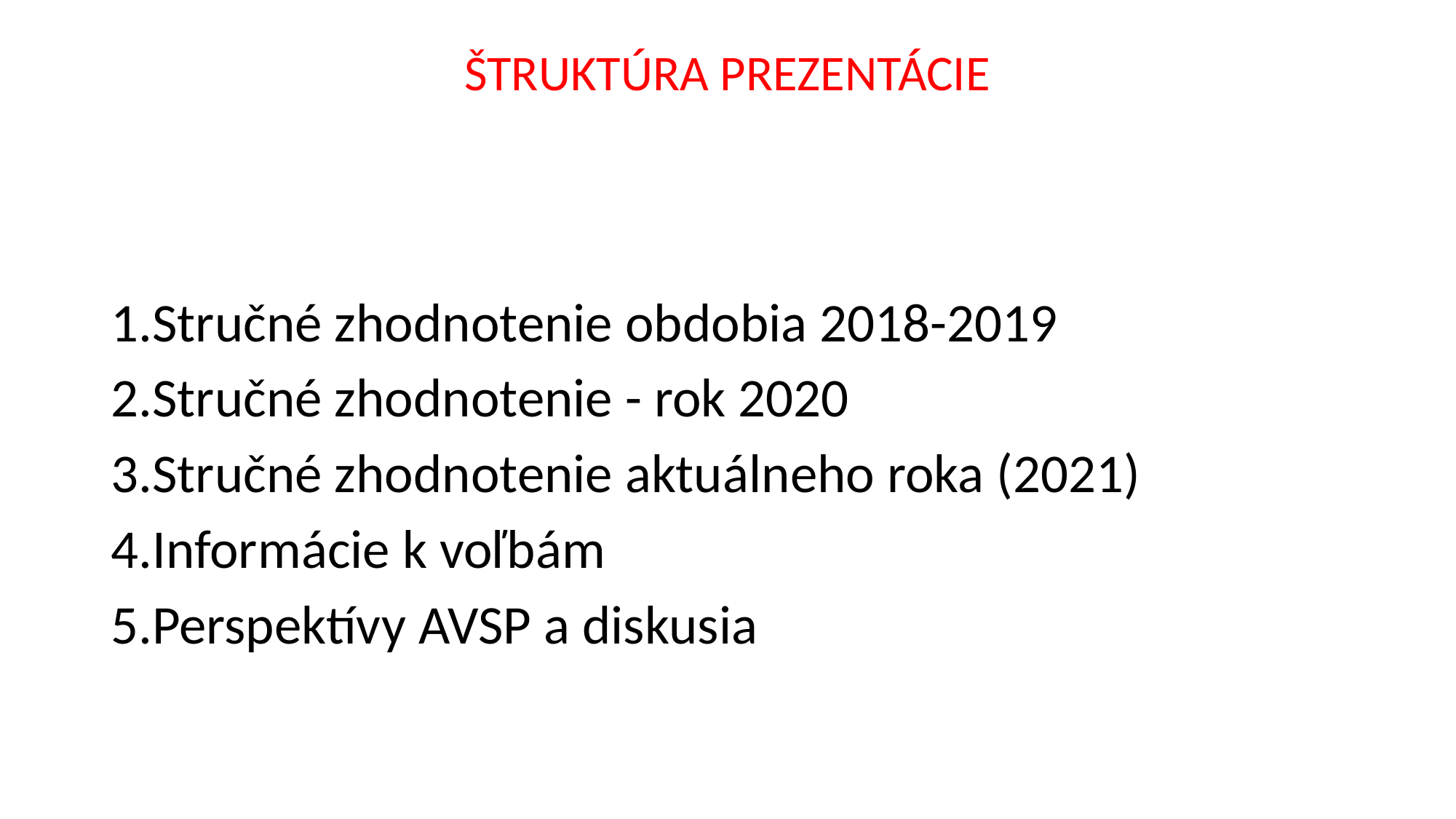

# ŠTRUKTÚRA PREZENTÁCIE

Stručné zhodnotenie obdobia 2018-2019
Stručné zhodnotenie - rok 2020
Stručné zhodnotenie aktuálneho roka (2021)
Informácie k voľbám
Perspektívy AVSP a diskusia